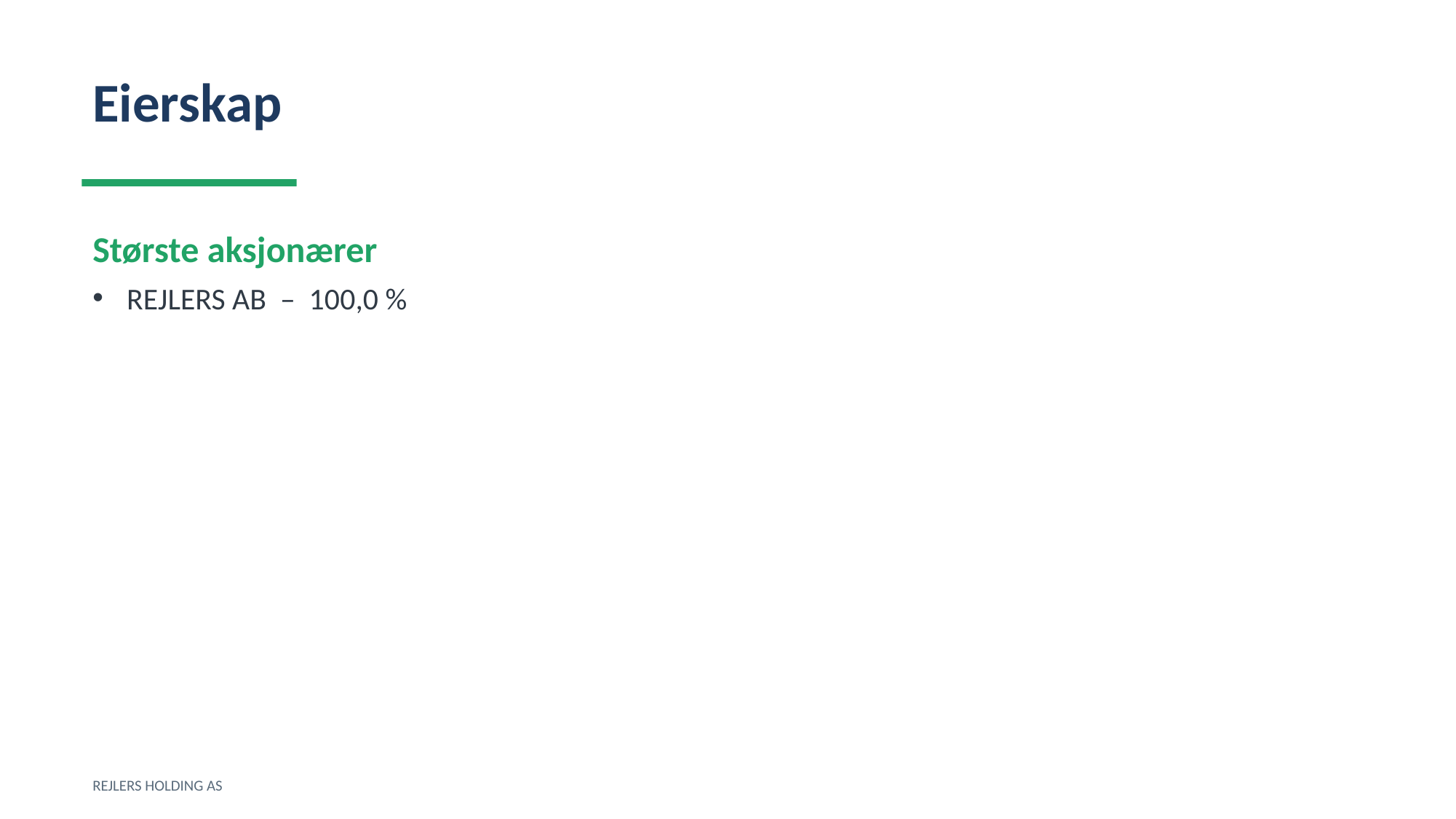

Eierskap

Største aksjonærer
REJLERS AB  –  100,0 %
REJLERS HOLDING AS